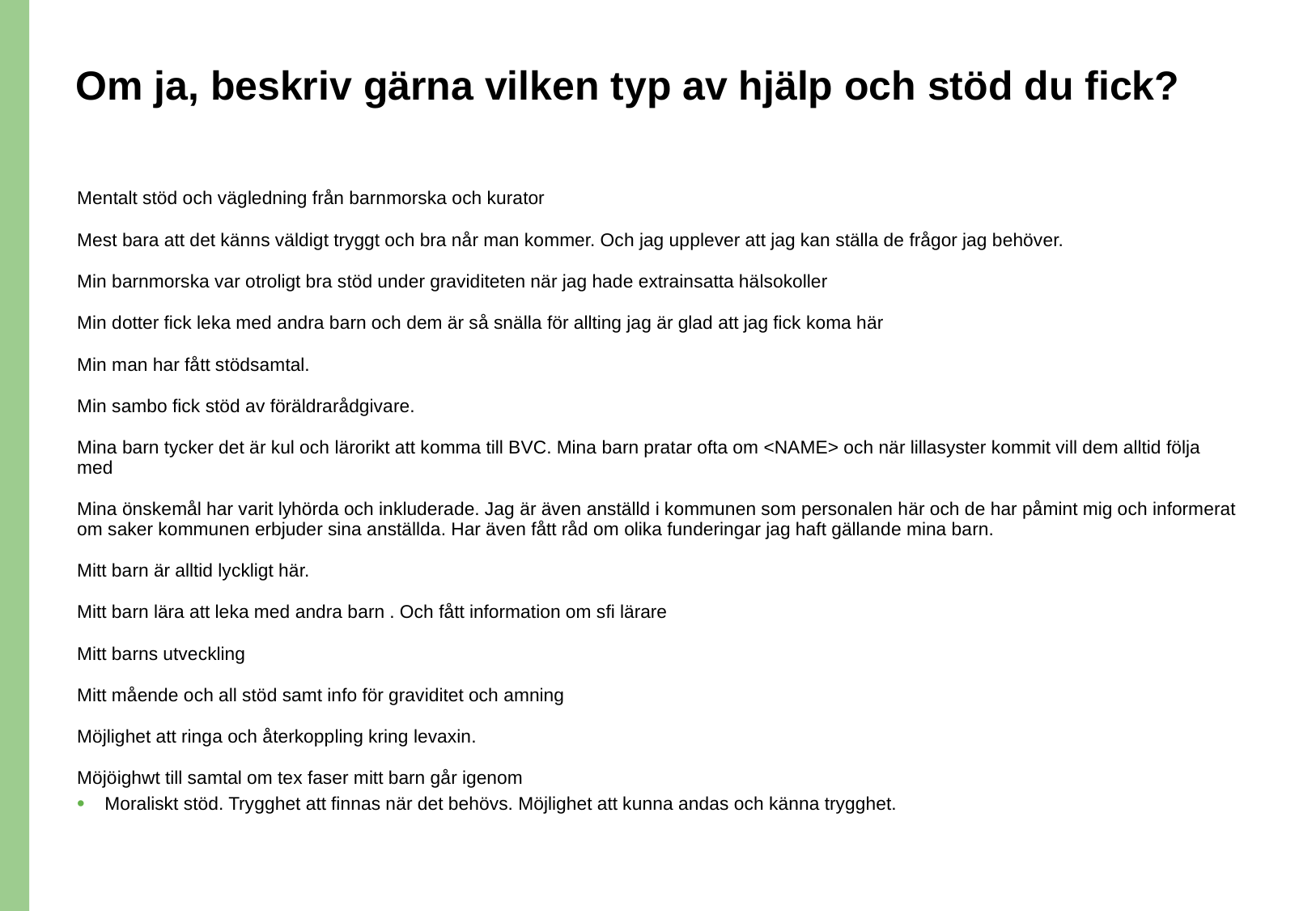

# Om ja, beskriv gärna vilken typ av hjälp och stöd du fick?
Mentalt stöd och vägledning från barnmorska och kurator
Mest bara att det känns väldigt tryggt och bra når man kommer. Och jag upplever att jag kan ställa de frågor jag behöver.
Min barnmorska var otroligt bra stöd under graviditeten när jag hade extrainsatta hälsokoller
Min dotter fick leka med andra barn och dem är så snälla för allting jag är glad att jag fick koma här
Min man har fått stödsamtal.
Min sambo fick stöd av föräldrarådgivare.
Mina barn tycker det är kul och lärorikt att komma till BVC. Mina barn pratar ofta om <NAME> och när lillasyster kommit vill dem alltid följa med
Mina önskemål har varit lyhörda och inkluderade. Jag är även anställd i kommunen som personalen här och de har påmint mig och informerat om saker kommunen erbjuder sina anställda. Har även fått råd om olika funderingar jag haft gällande mina barn.
Mitt barn är alltid lyckligt här.
Mitt barn lära att leka med andra barn . Och fått information om sfi lärare
Mitt barns utveckling
Mitt mående och all stöd samt info för graviditet och amning
Möjlighet att ringa och återkoppling kring levaxin.
Möjöighwt till samtal om tex faser mitt barn går igenom
Moraliskt stöd. Trygghet att finnas när det behövs. Möjlighet att kunna andas och känna trygghet.